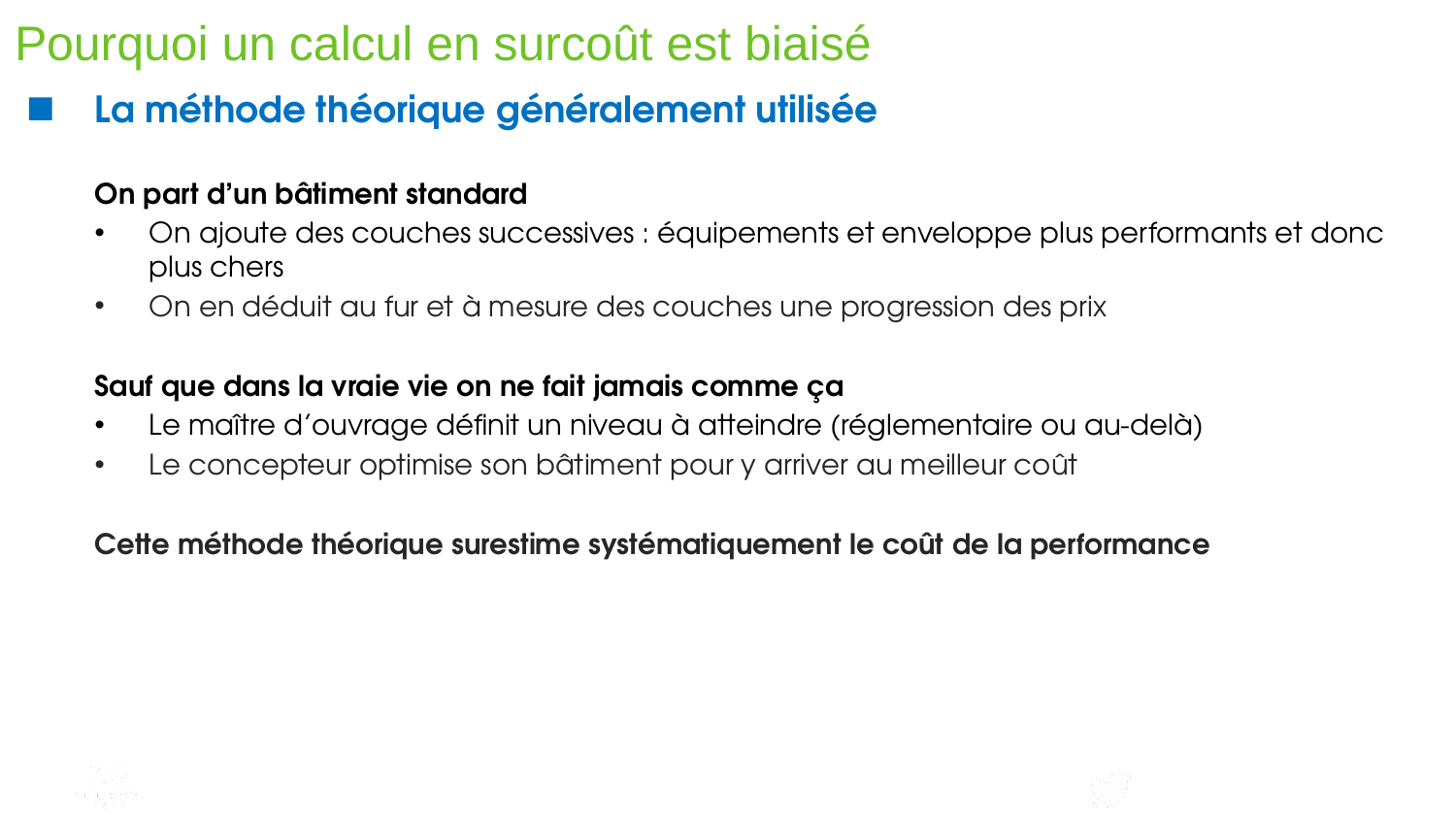

# Pourquoi un calcul en surcoût est biaisé
La méthode théorique généralement utilisée

On part d’un bâtiment standard
On ajoute des couches successives : équipements et enveloppe plus performants et donc plus chers
On en déduit au fur et à mesure des couches une progression des prix

Sauf que dans la vraie vie on ne fait jamais comme ça
Le maître d’ouvrage définit un niveau à atteindre (réglementaire ou au-delà)
Le concepteur optimise son bâtiment pour y arriver au meilleur coût

Cette méthode théorique surestime systématiquement le coût de la performance